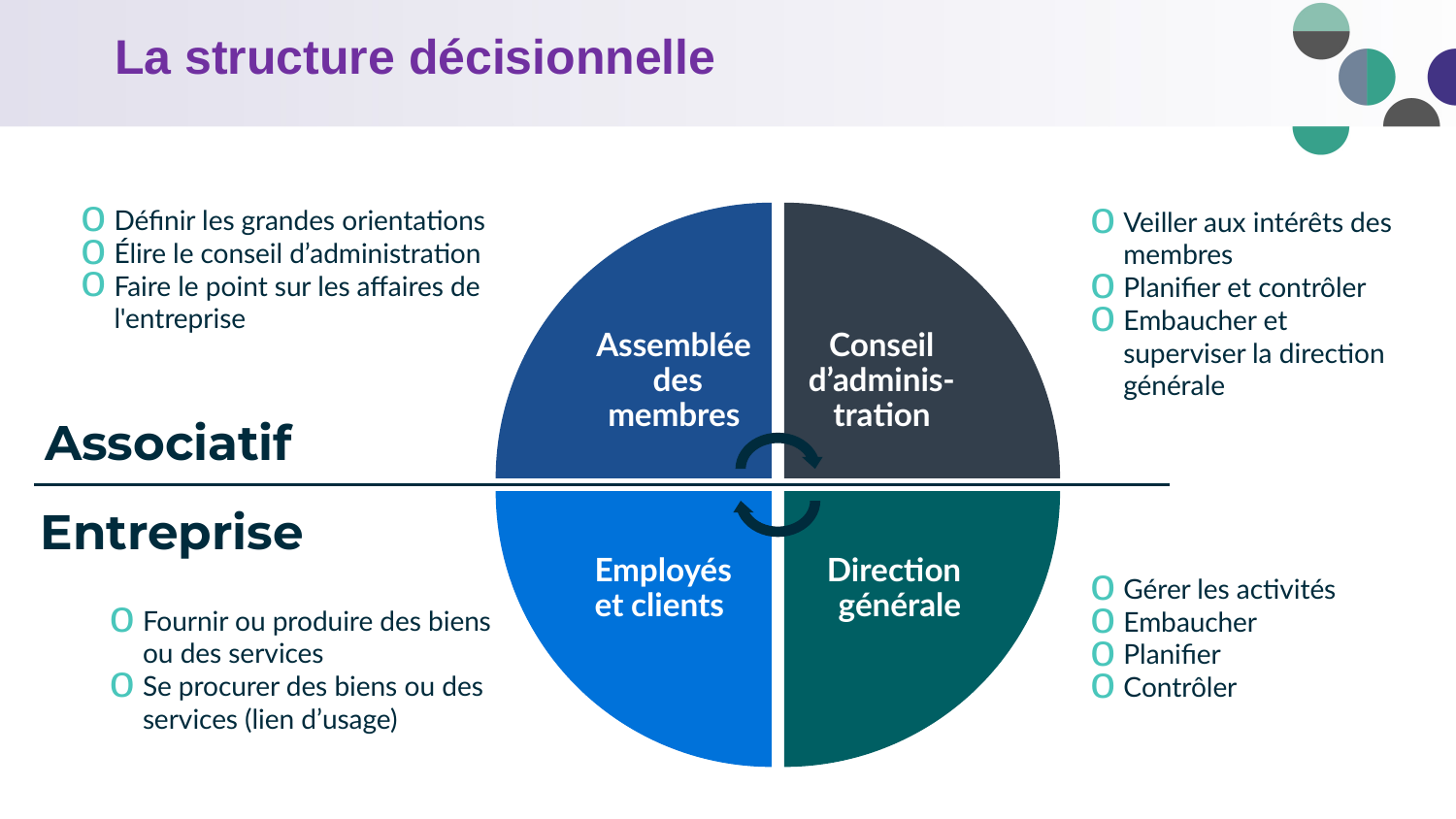

La structure décisionnelle
Assemblée  des membres
Conseil d’adminis-tration
Direction générale
Employés et clients
Définir les grandes orientations ​
Élire le conseil d’administration
Faire le point sur les affaires de l'entreprise
Veiller aux intérêts des membres ​
Planifier et contrôler​
Embaucher et superviser la direction générale
Associatif
Entreprise
Gérer les activités
Embaucher ​
Planifier​
Contrôler
Fournir ou produire des biens ou des services
Se procurer des biens ​ou des services (lien d’usage)